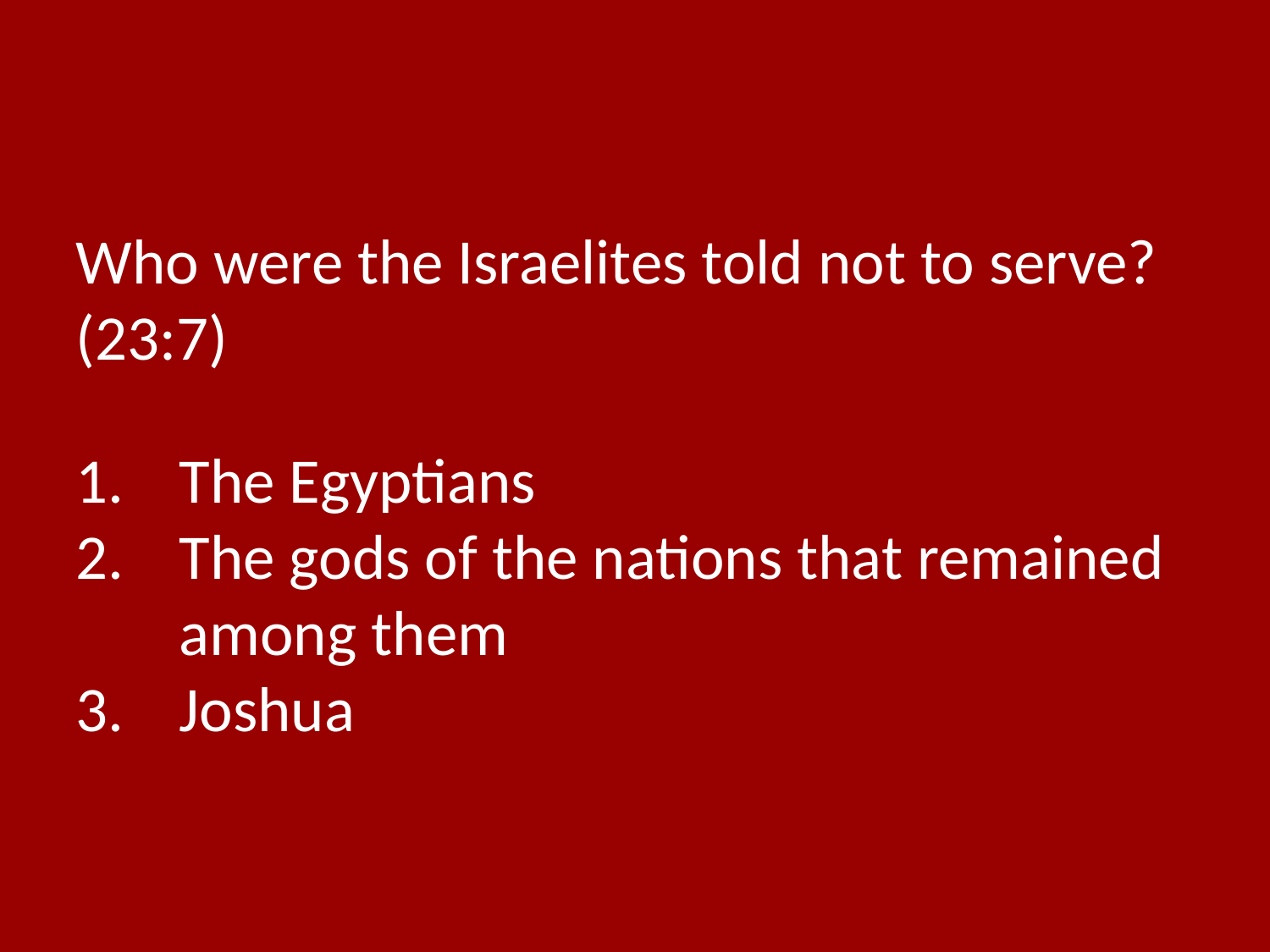

Who were the Israelites told not to serve? (23:7)
The Egyptians
The gods of the nations that remained among them
Joshua